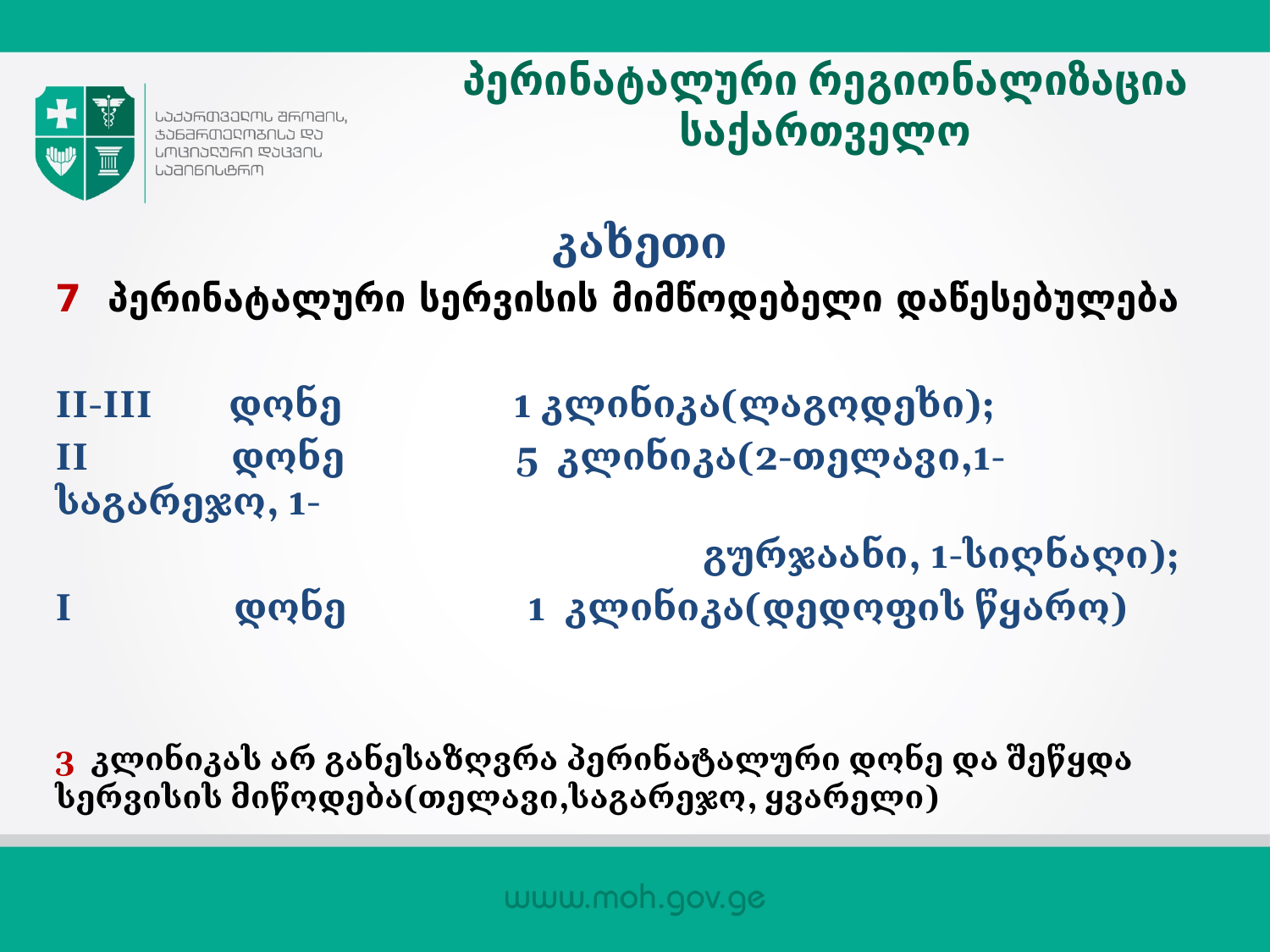

პერინატალური რეგიონალიზაცია
საქართველო
კახეთი
7  პერინატალური სერვისის მიმწოდებელი დაწესებულება

II-III        დონე                  1 კლინიკა(ლაგოდეხი);
II               დონე                  5  კლინიკა(2-თელავი,1-საგარეჯო, 1-
                                                                    გურჯაანი, 1-სიღნაღი);
I                 დონე                   1  კლინიკა(დედოფის წყარო)

3  კლინიკას არ განესაზღვრა პერინატალური დონე და შეწყდა  სერვისის მიწოდება(თელავი,საგარეჯო, ყვარელი)